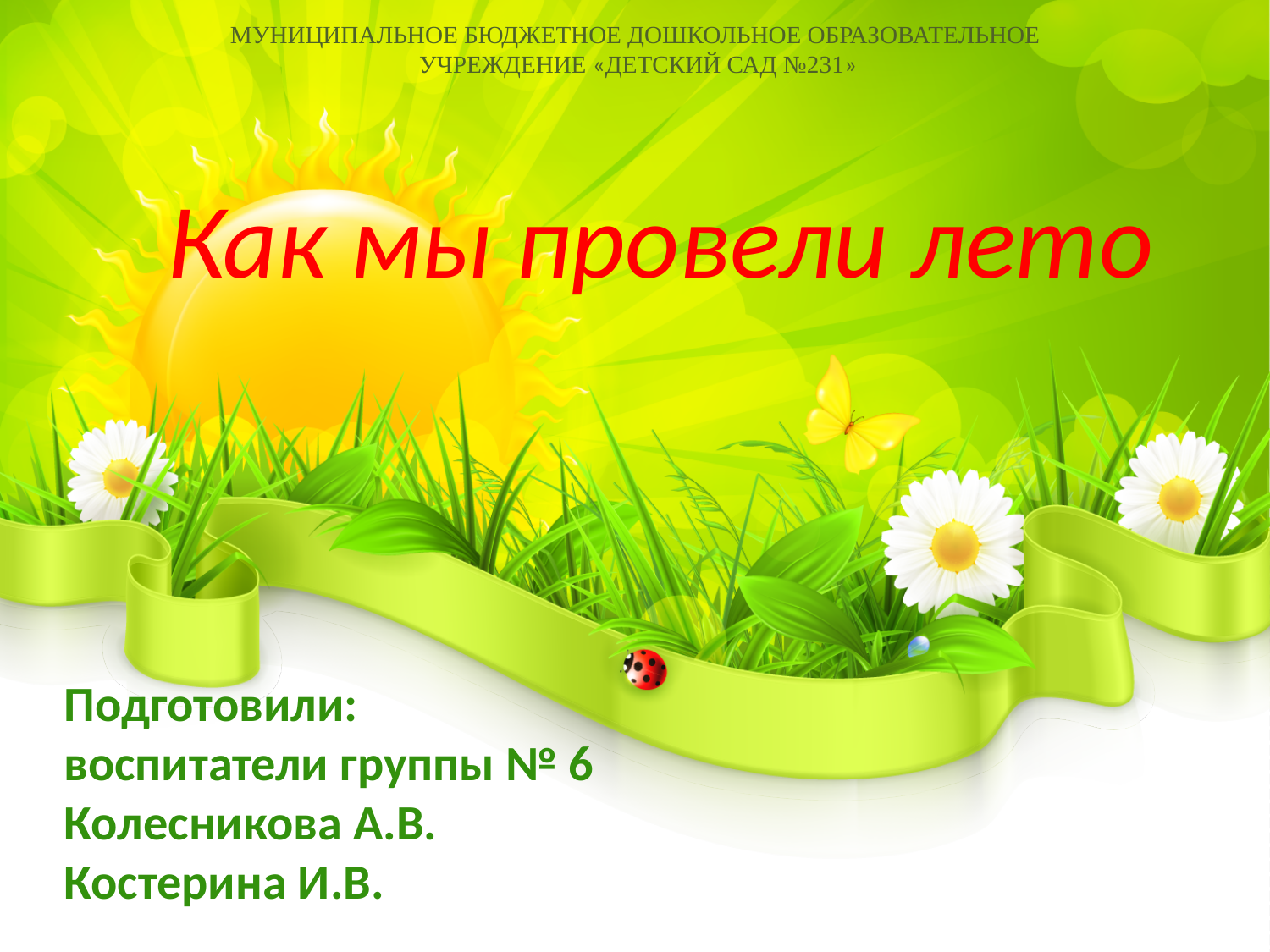

МУНИЦИПАЛЬНОЕ БЮДЖЕТНОЕ ДОШКОЛЬНОЕ ОБРАЗОВАТЕЛЬНОЕ
 УЧРЕЖДЕНИЕ «ДЕТСКИЙ САД №231»
Как мы провели лето
Подготовили:
воспитатели группы № 6
Колесникова А.В.
Костерина И.В.